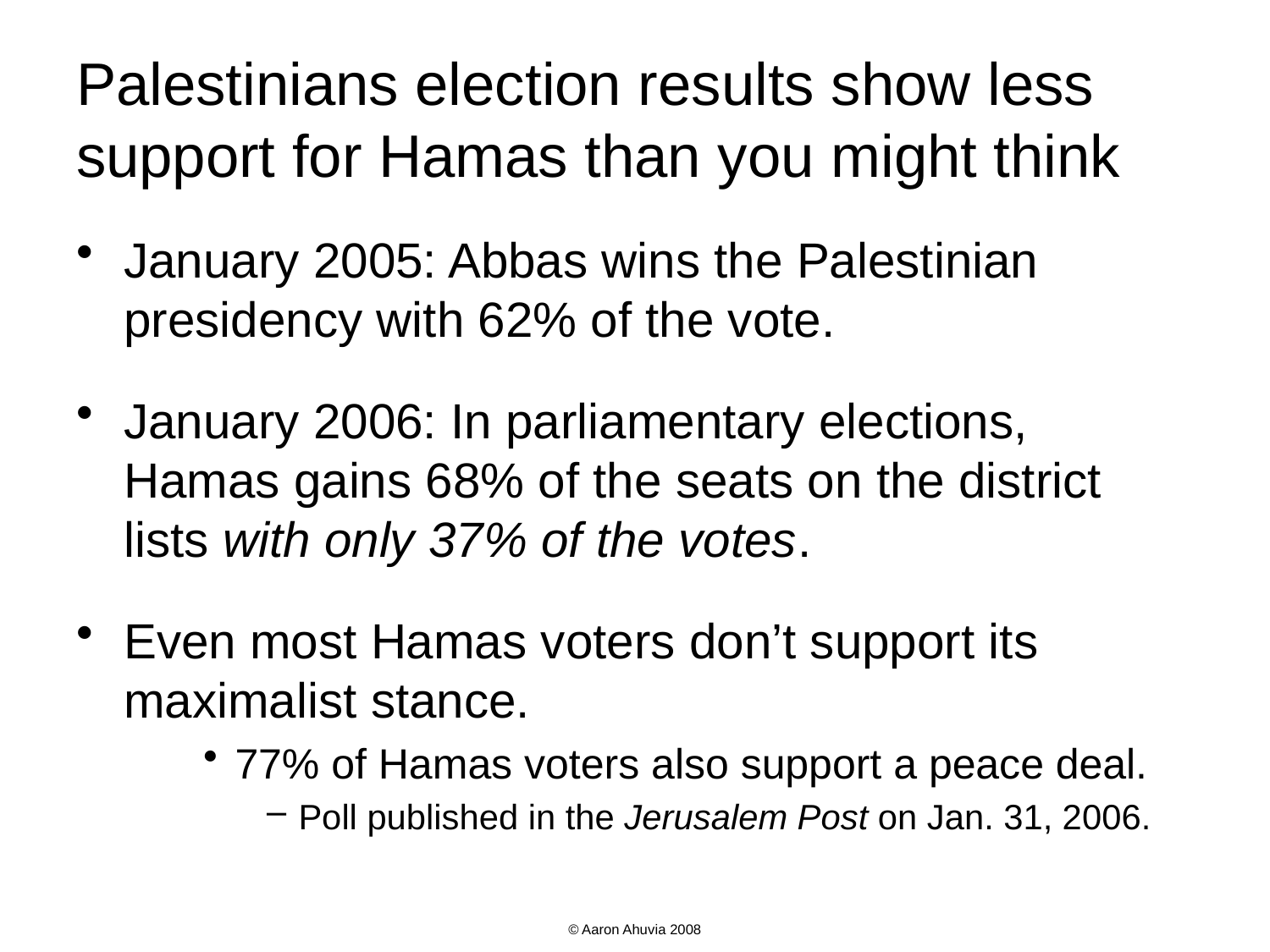

# Palestinians election results show less support for Hamas than you might think
January 2005: Abbas wins the Palestinian presidency with 62% of the vote.
January 2006: In parliamentary elections, Hamas gains 68% of the seats on the district lists with only 37% of the votes.
Even most Hamas voters don’t support its maximalist stance.
77% of Hamas voters also support a peace deal.
Poll published in the Jerusalem Post on Jan. 31, 2006.
© Aaron Ahuvia 2008